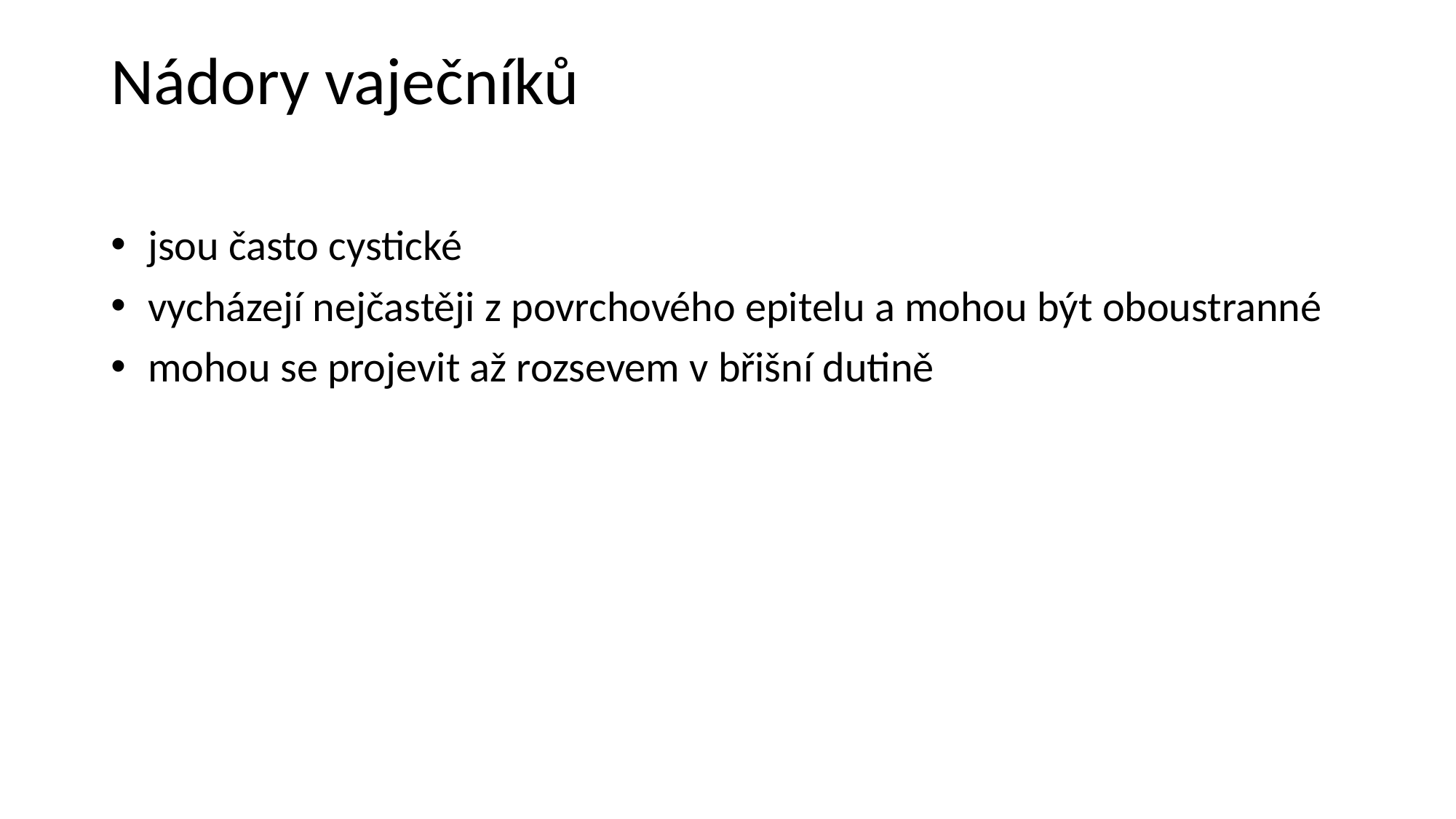

# Nádory vaječníků
 jsou často cystické
 vycházejí nejčastěji z povrchového epitelu a mohou být oboustranné
 mohou se projevit až rozsevem v břišní dutině